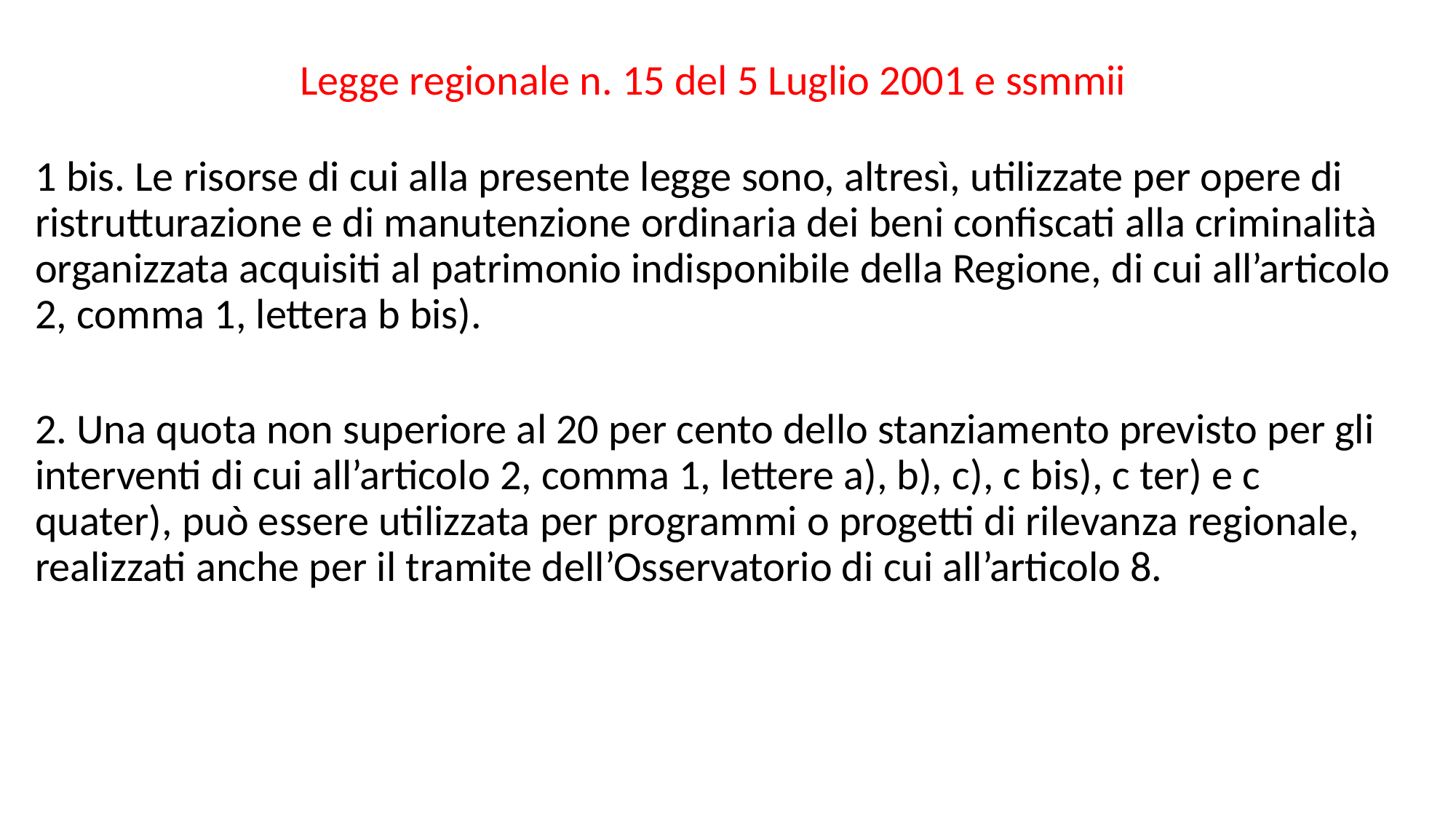

# Legge regionale n. 15 del 5 Luglio 2001 e ssmmii
1 bis. Le risorse di cui alla presente legge sono, altresì, utilizzate per opere di ristrutturazione e di manutenzione ordinaria dei beni confiscati alla criminalità organizzata acquisiti al patrimonio indisponibile della Regione, di cui all’articolo 2, comma 1, lettera b bis).

2. Una quota non superiore al 20 per cento dello stanziamento previsto per gli interventi di cui all’articolo 2, comma 1, lettere a), b), c), c bis), c ter) e c quater), può essere utilizzata per programmi o progetti di rilevanza regionale, realizzati anche per il tramite dell’Osservatorio di cui all’articolo 8.